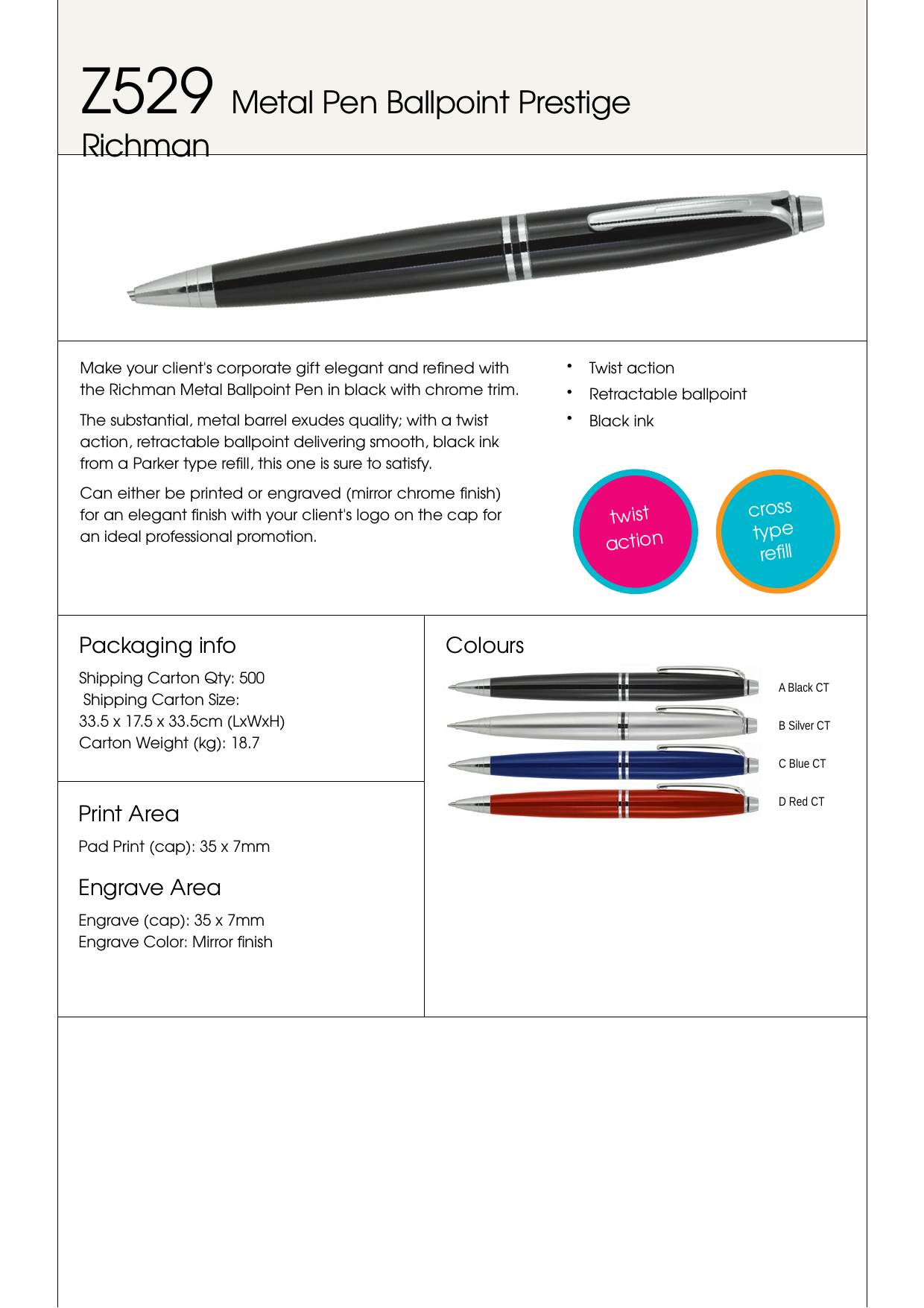

# Z529 Metal Pen Ballpoint Prestige Richman

Twist action
Retractable ballpoint
Black ink
Make your client's corporate gift elegant and refined with  the Richman Metal Ballpoint Pen in black with chrome trim.
The substantial, metal barrel exudes quality; with a twist  action, retractable ballpoint delivering smooth, black ink  from a Parker type refill, this one is sure to satisfy.
Can either be printed or engraved (mirror chrome finish)  for an elegant finish with your client's logo on the cap for  an ideal professional promotion.

cross
twist
type
action
refill
Packaging info
Shipping Carton Qty: 500  Shipping Carton Size:
33.5 x 17.5 x 33.5cm (LxWxH)  Carton Weight (kg): 18.7
Colours

A Black CT
B Silver CT
C Blue CT
Print Area
Pad Print (cap): 35 x 7mm
D Red CT
Engrave Area
Engrave (cap): 35 x 7mm  Engrave Color: Mirror finish